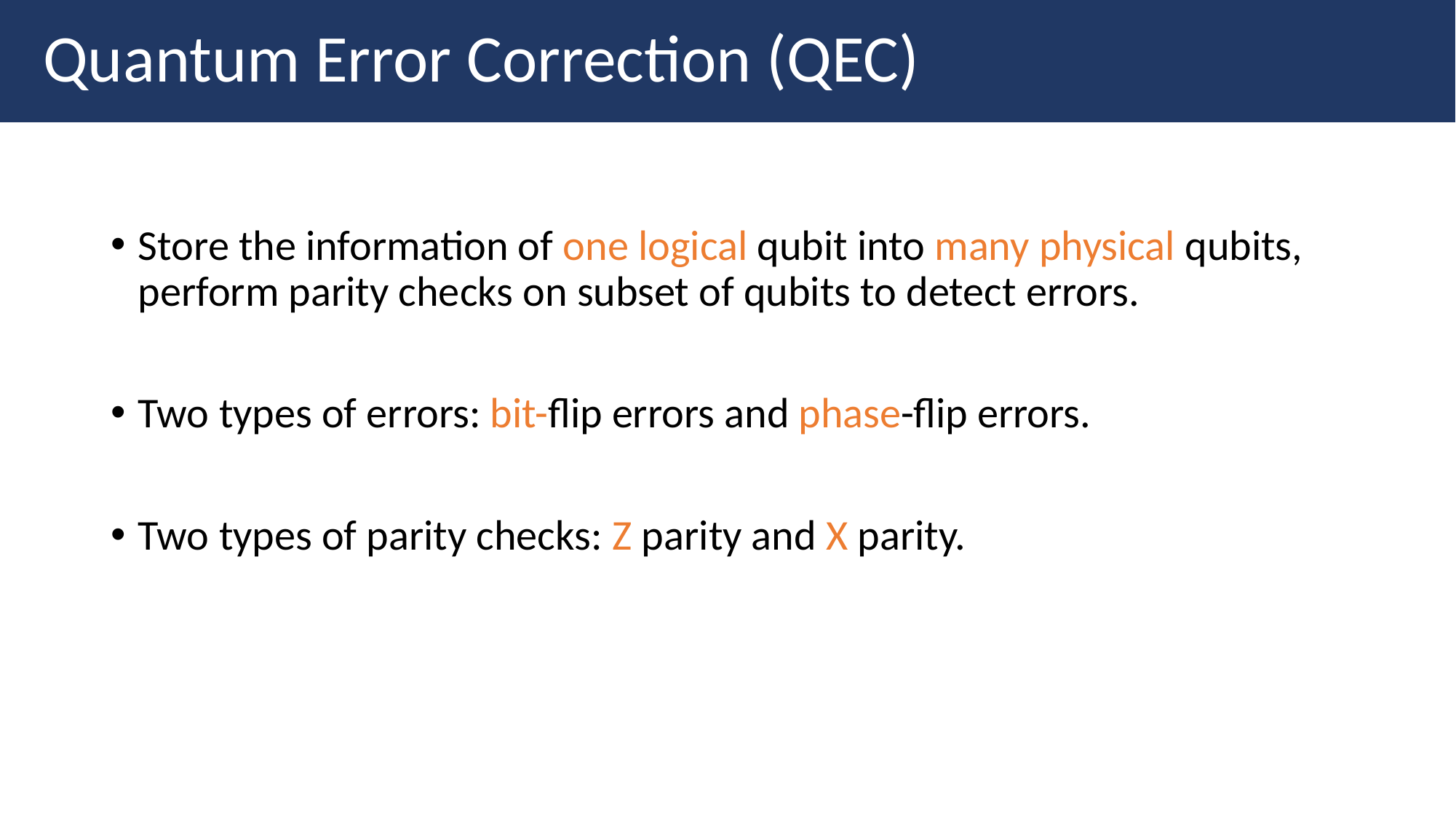

# Quantum Error Correction (QEC)
Store the information of one logical qubit into many physical qubits, perform parity checks on subset of qubits to detect errors.

Two types of errors: bit-flip errors and phase-flip errors.

Two types of parity checks: Z parity and X parity.